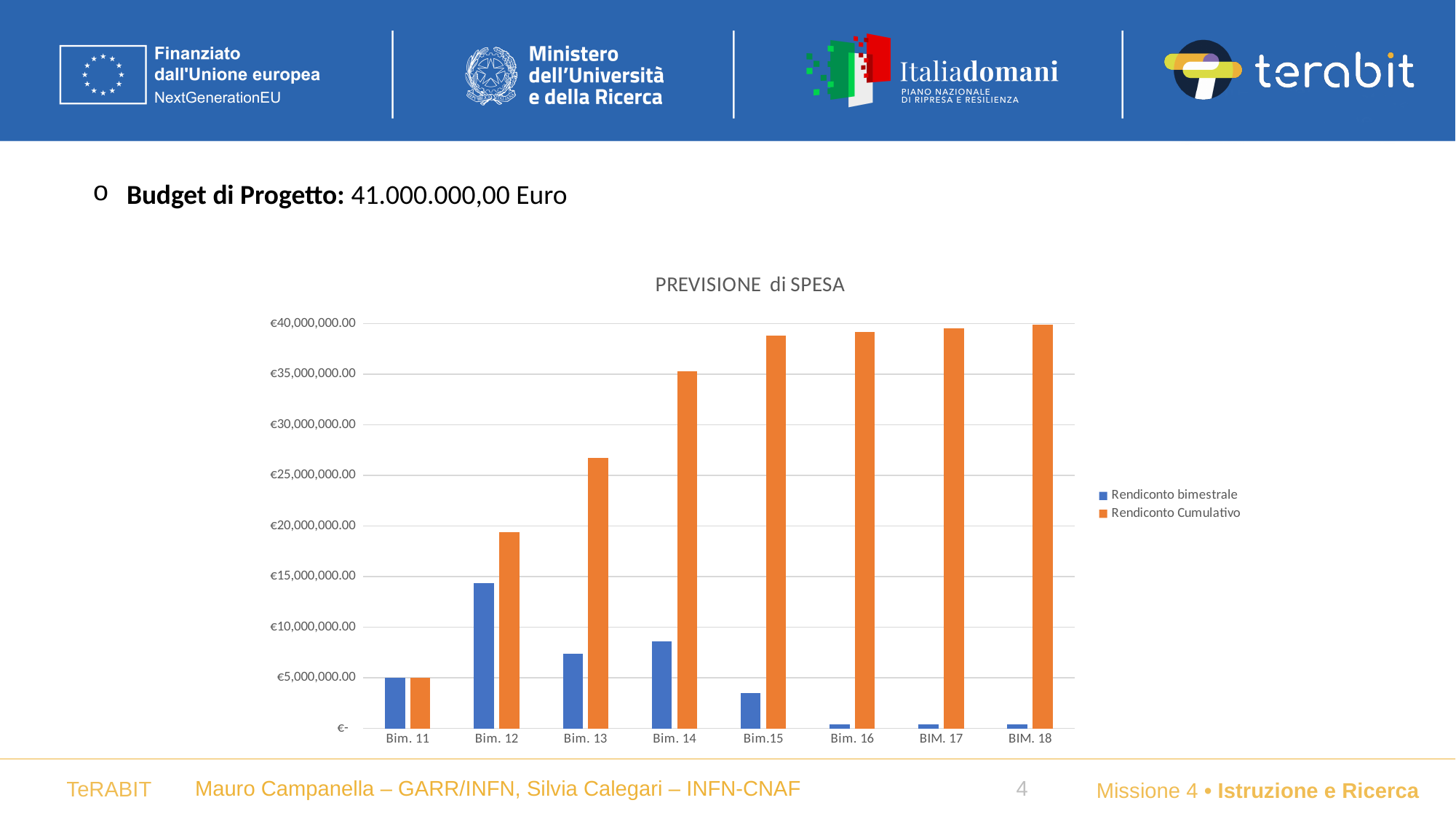

Budget di Progetto: 41.000.000,00 Euro

### Chart: PREVISIONE  di SPESA

| Category | Rendiconto bimestrale | Rendiconto Cumulativo |
|---|---|---|
| Bim. 11 | 5005066.25 | 5005066.25 |
| Bim. 12 | 14368527.657142857 | 19373593.907142855 |
| Bim. 13 | 7370310.117142857 | 26743904.02428571 |
| Bim. 14 | 8585757.527142856 | 35329661.55142857 |
| Bim.15 | 3468998.0971428575 | 38798659.64857143 |
| Bim. 16 | 357866.60714285716 | 39156526.25571429 |
| BIM. 17 | 357866.60714285716 | 39514392.86285715 |
| BIM. 18 | 357866.60714285716 | 39872259.470000006 |
Mauro Campanella – GARR/INFN, Silvia Calegari – INFN-CNAF
4